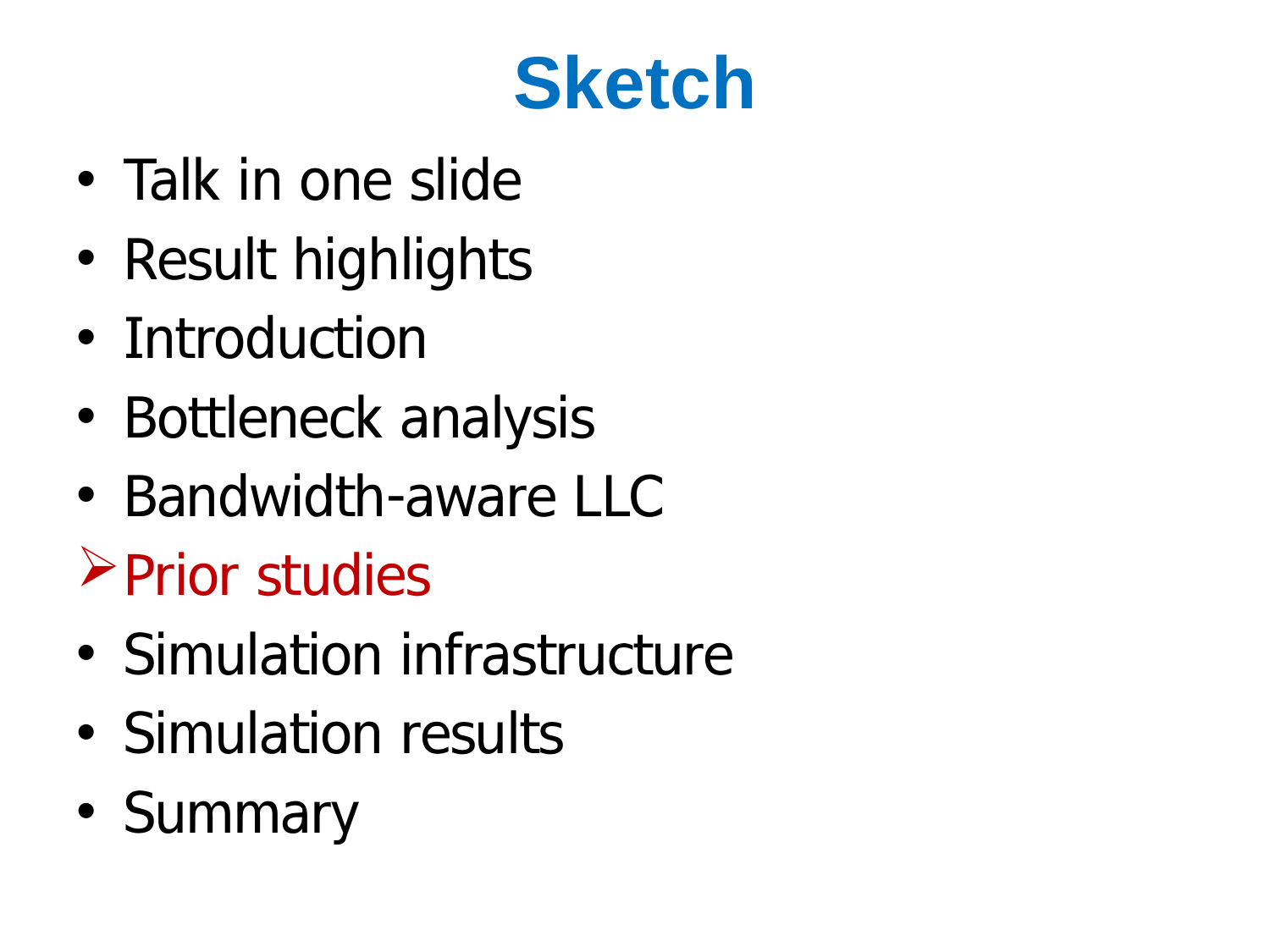

# Sketch
Talk in one slide
Result highlights
Introduction
Bottleneck analysis
Bandwidth-aware LLC
Prior studies
Simulation infrastructure
Simulation results
Summary